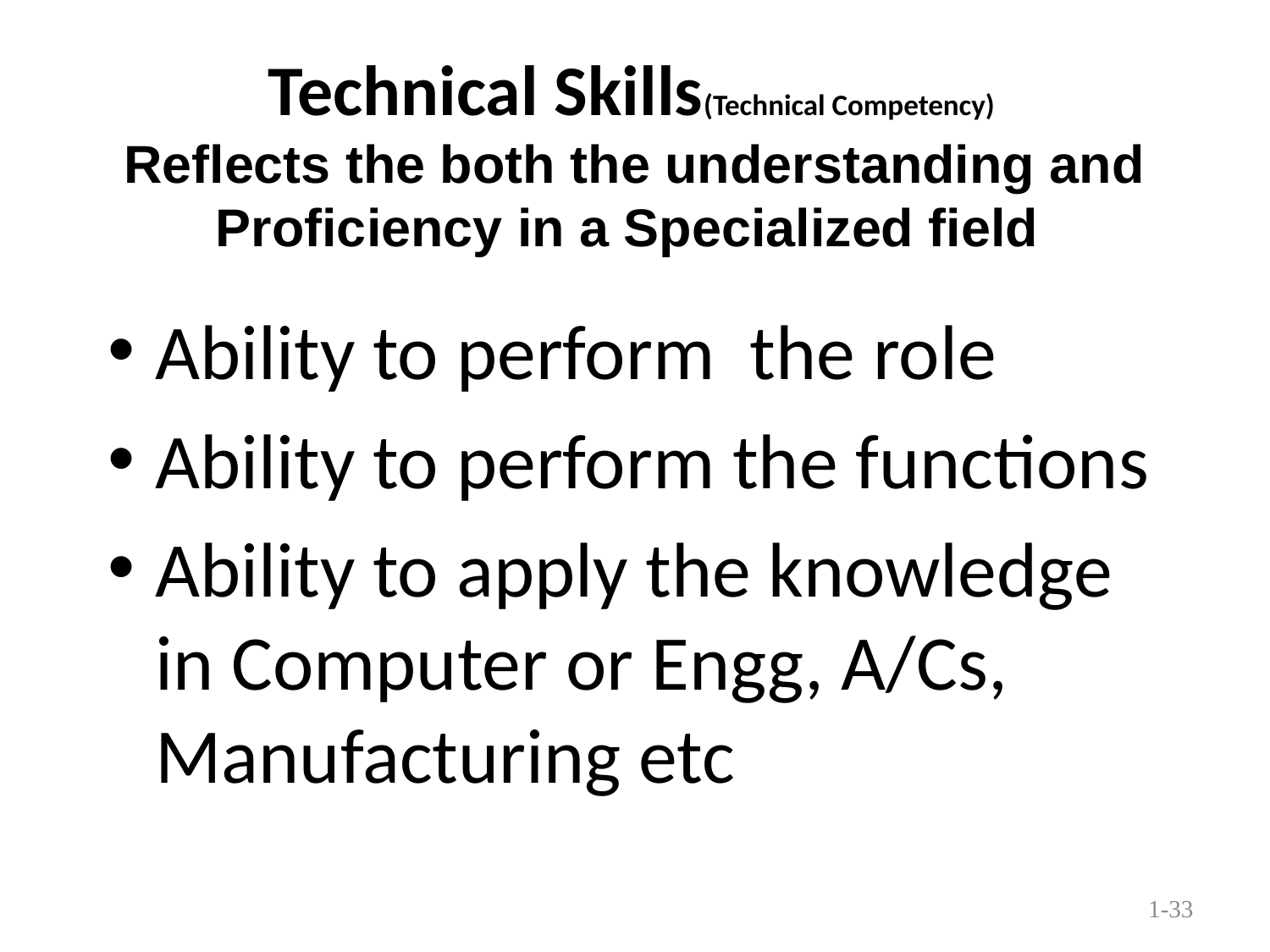

# Technical Skills(Technical Competency) Reflects the both the understanding and Proficiency in a Specialized field
Ability to perform  the role
Ability to perform the functions
Ability to apply the knowledge in Computer or Engg, A/Cs, Manufacturing etc

1-33